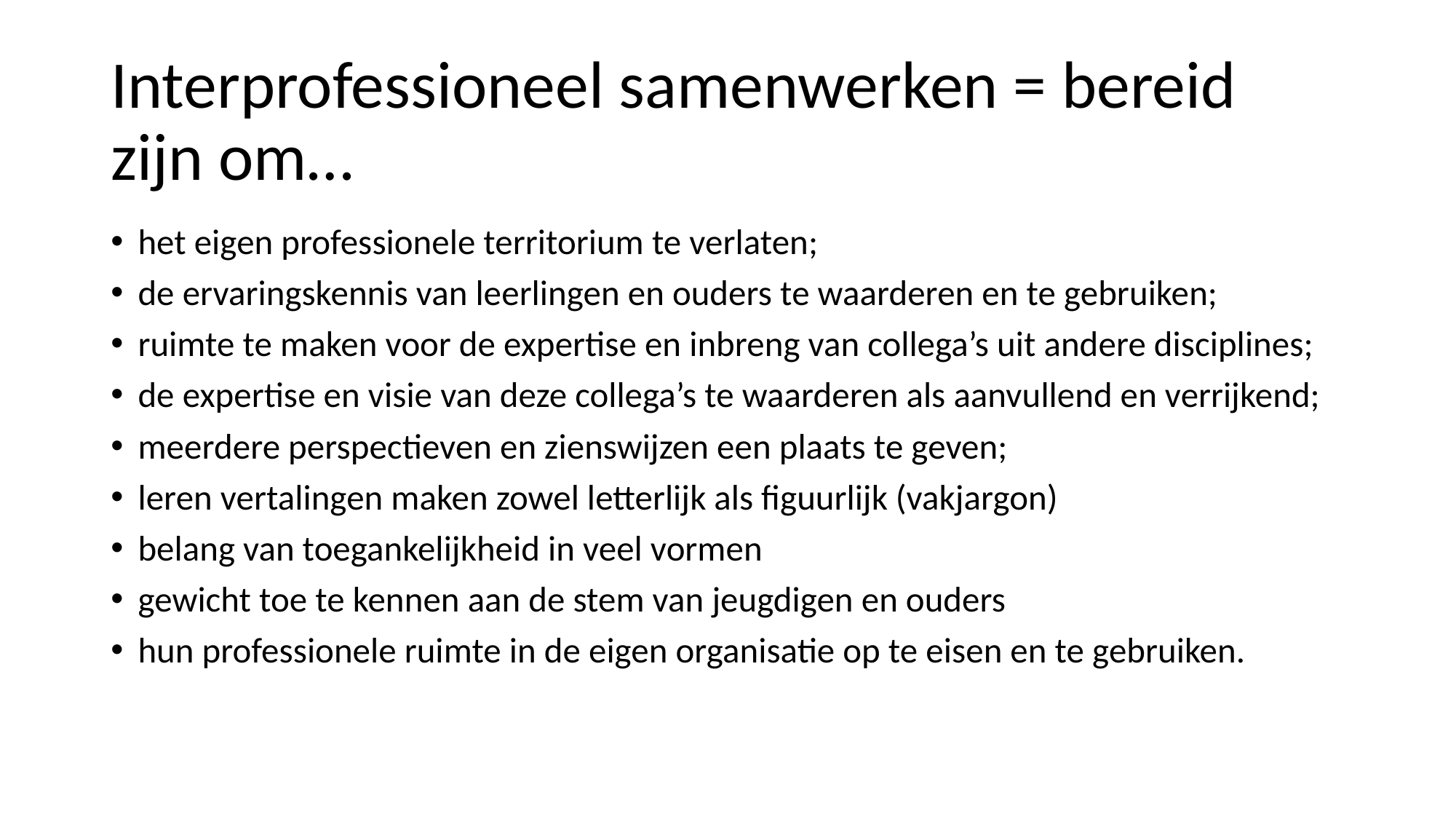

# Interprofessioneel samenwerken = bereid zijn om…
het eigen professionele territorium te verlaten;
de ervaringskennis van leerlingen en ouders te waarderen en te gebruiken;
ruimte te maken voor de expertise en inbreng van collega’s uit andere disciplines;
de expertise en visie van deze collega’s te waarderen als aanvullend en verrijkend;
meerdere perspectieven en zienswijzen een plaats te geven;
leren vertalingen maken zowel letterlijk als figuurlijk (vakjargon)
belang van toegankelijkheid in veel vormen
gewicht toe te kennen aan de stem van jeugdigen en ouders
hun professionele ruimte in de eigen organisatie op te eisen en te gebruiken.